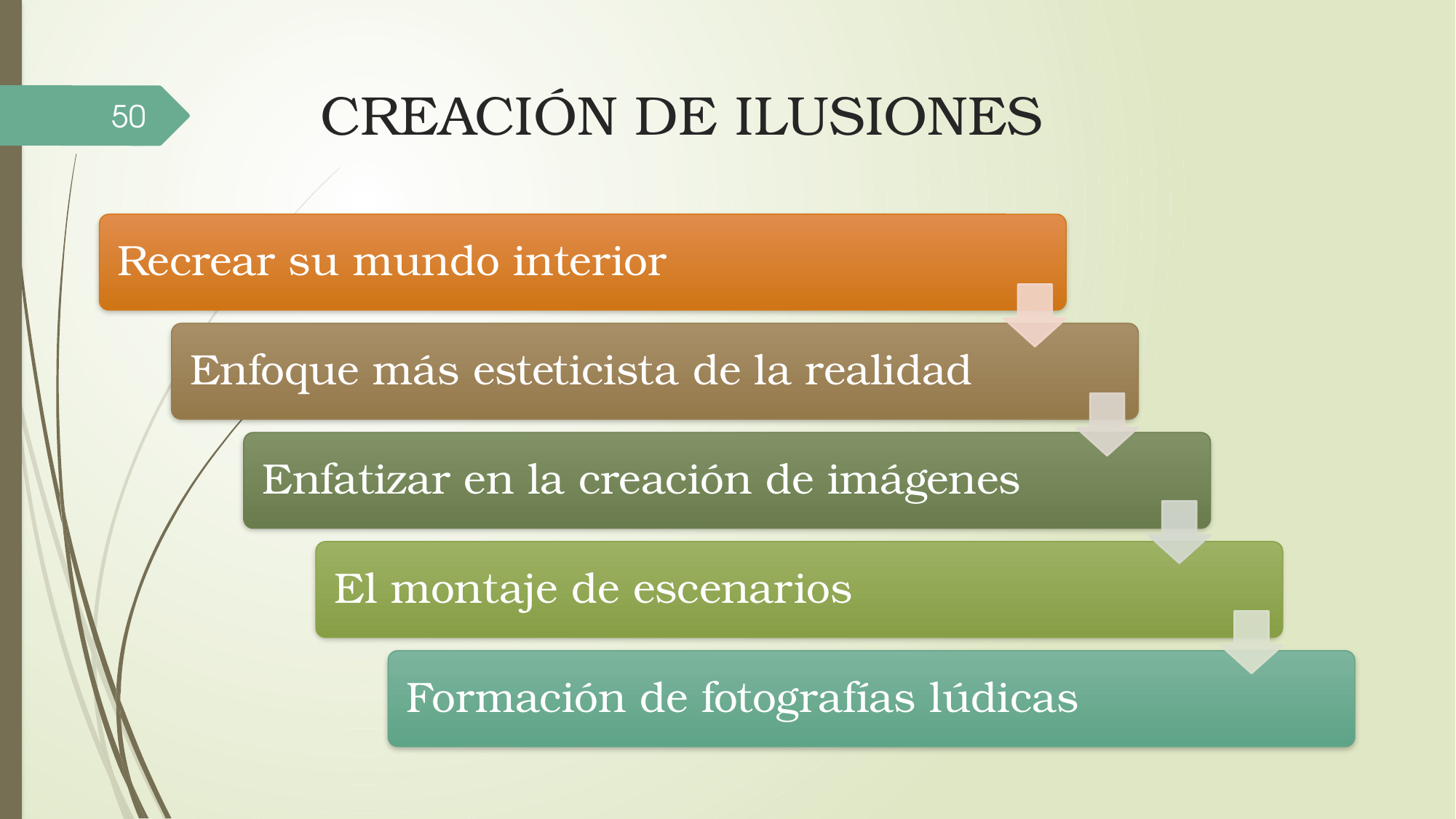

# Creación de ilusiones
50
Recrear su mundo interior
Enfoque más esteticista de la realidad
Enfatizar en la creación de imágenes
El montaje de escenarios
Formación de fotografías lúdicas